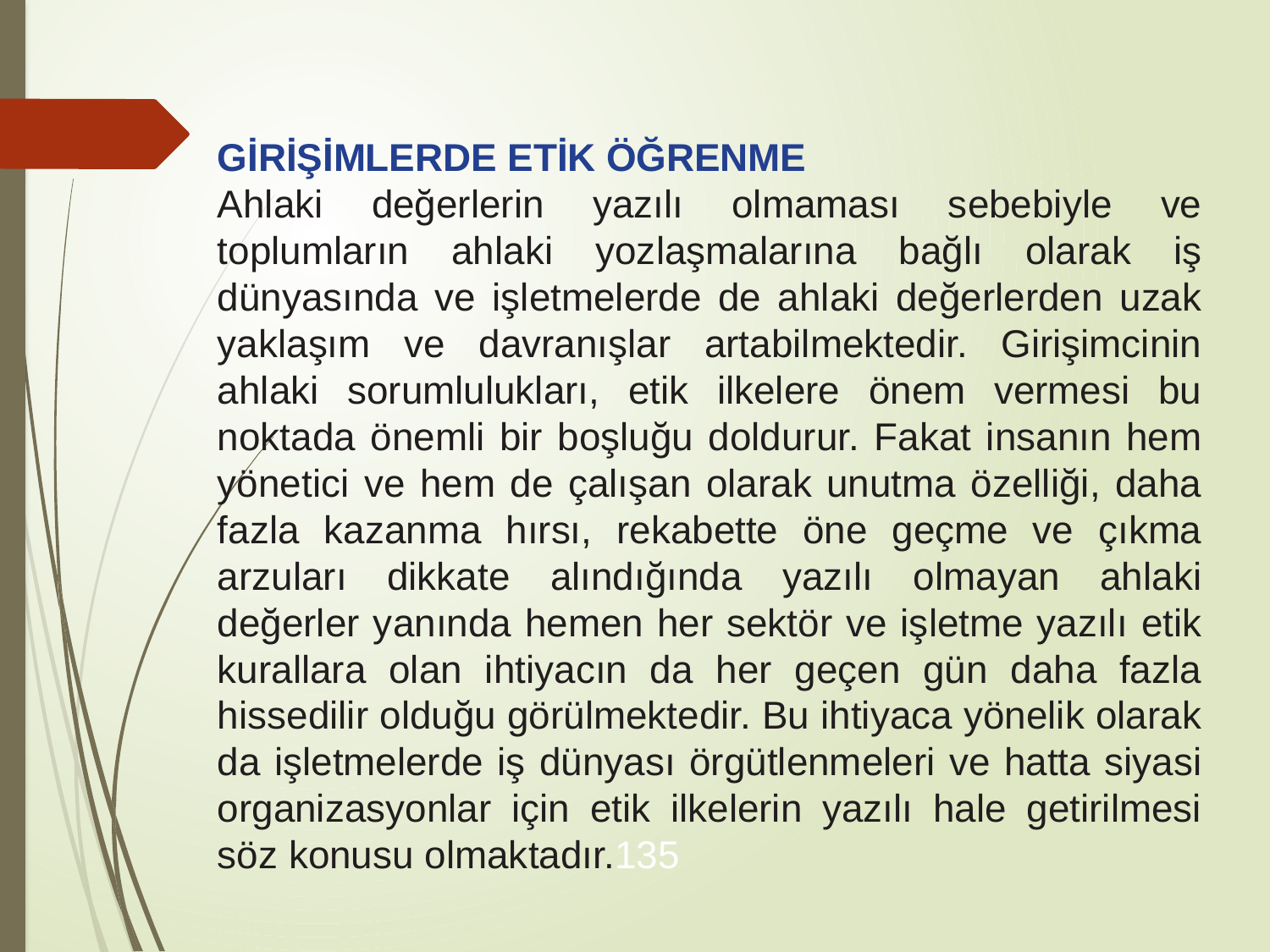

GİRİŞİMLERDE ETİK ÖĞRENME
Ahlaki değerlerin yazılı olmaması sebebiyle ve toplumların ahlaki yozlaşmalarına bağlı olarak iş dünyasında ve işletmelerde de ahlaki değerlerden uzak yaklaşım ve davranışlar artabilmektedir. Girişimcinin ahlaki sorumlulukları, etik ilkelere önem vermesi bu noktada önemli bir boşluğu doldurur. Fakat insanın hem yönetici ve hem de çalışan olarak unutma özelliği, daha fazla kazanma hırsı, rekabette öne geçme ve çıkma arzuları dikkate alındığında yazılı olmayan ahlaki değerler yanında hemen her sektör ve işletme yazılı etik kurallara olan ihtiyacın da her geçen gün daha fazla hissedilir olduğu görülmektedir. Bu ihtiyaca yönelik olarak da işletmelerde iş dünyası örgütlenmeleri ve hatta siyasi organizasyonlar için etik ilkelerin yazılı hale getirilmesi söz konusu olmaktadır.135